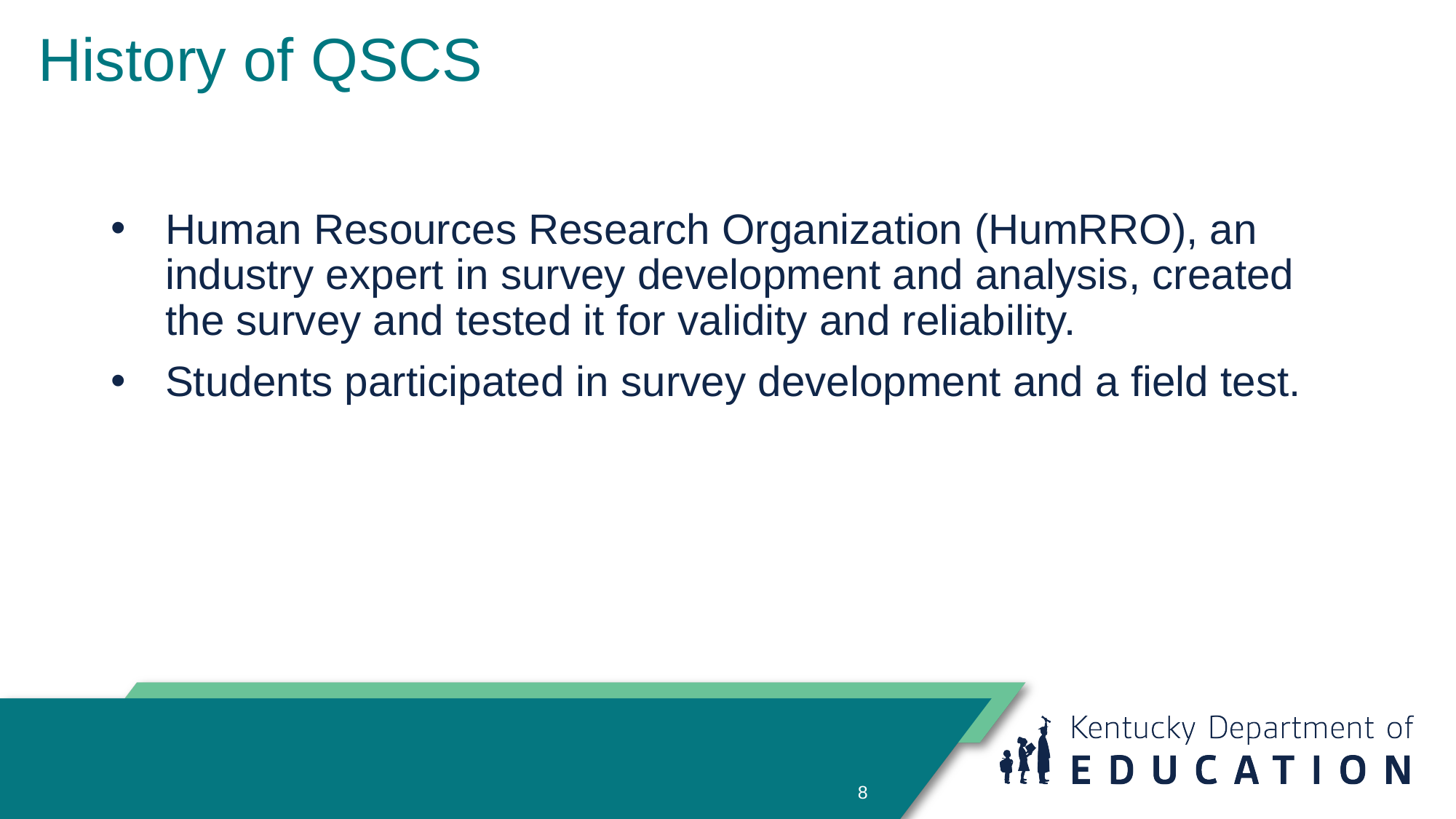

# History of QSCS
Human Resources Research Organization (HumRRO), an industry expert in survey development and analysis, created the survey and tested it for validity and reliability.
Students participated in survey development and a field test.